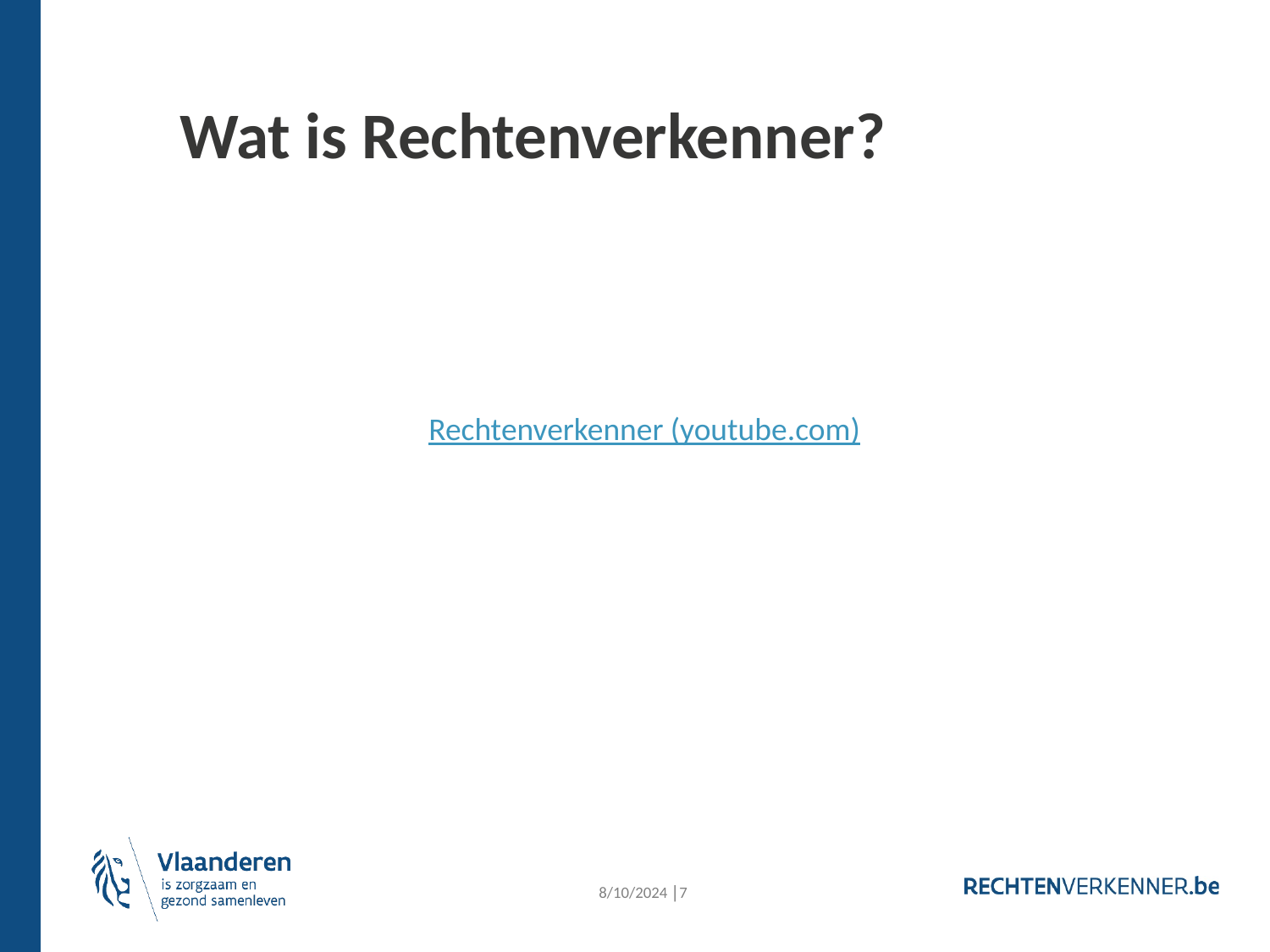

# Wat is Rechtenverkenner?

Rechtenverkenner (youtube.com)

8/10/2024 │7